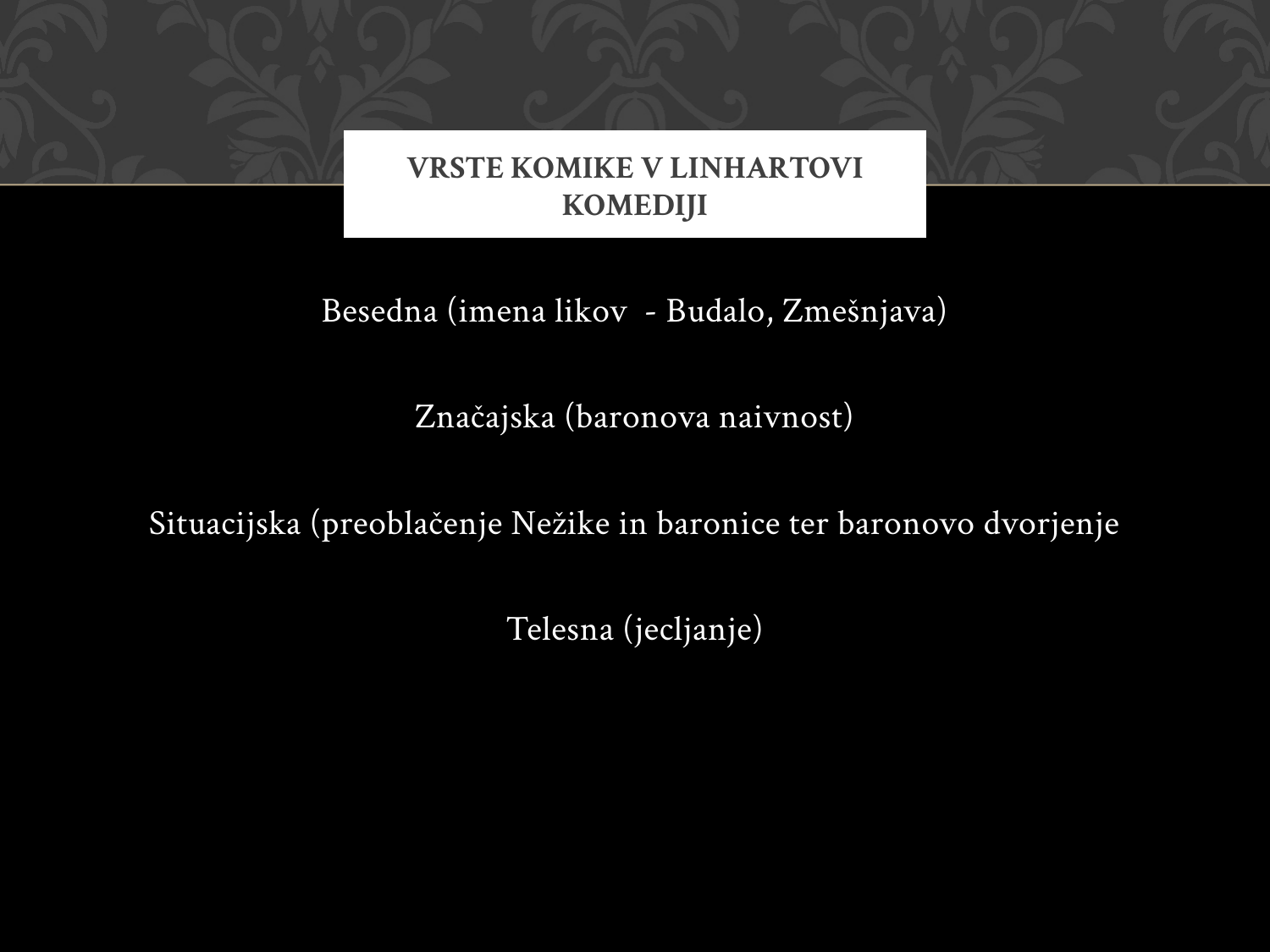

# Vrste komike v Linhartovi komediji
Besedna (imena likov  - Budalo, Zmešnjava)

Značajska (baronova naivnost)

Situacijska (preoblačenje Nežike in baronice ter baronovo dvorjenje

Telesna (jecljanje)